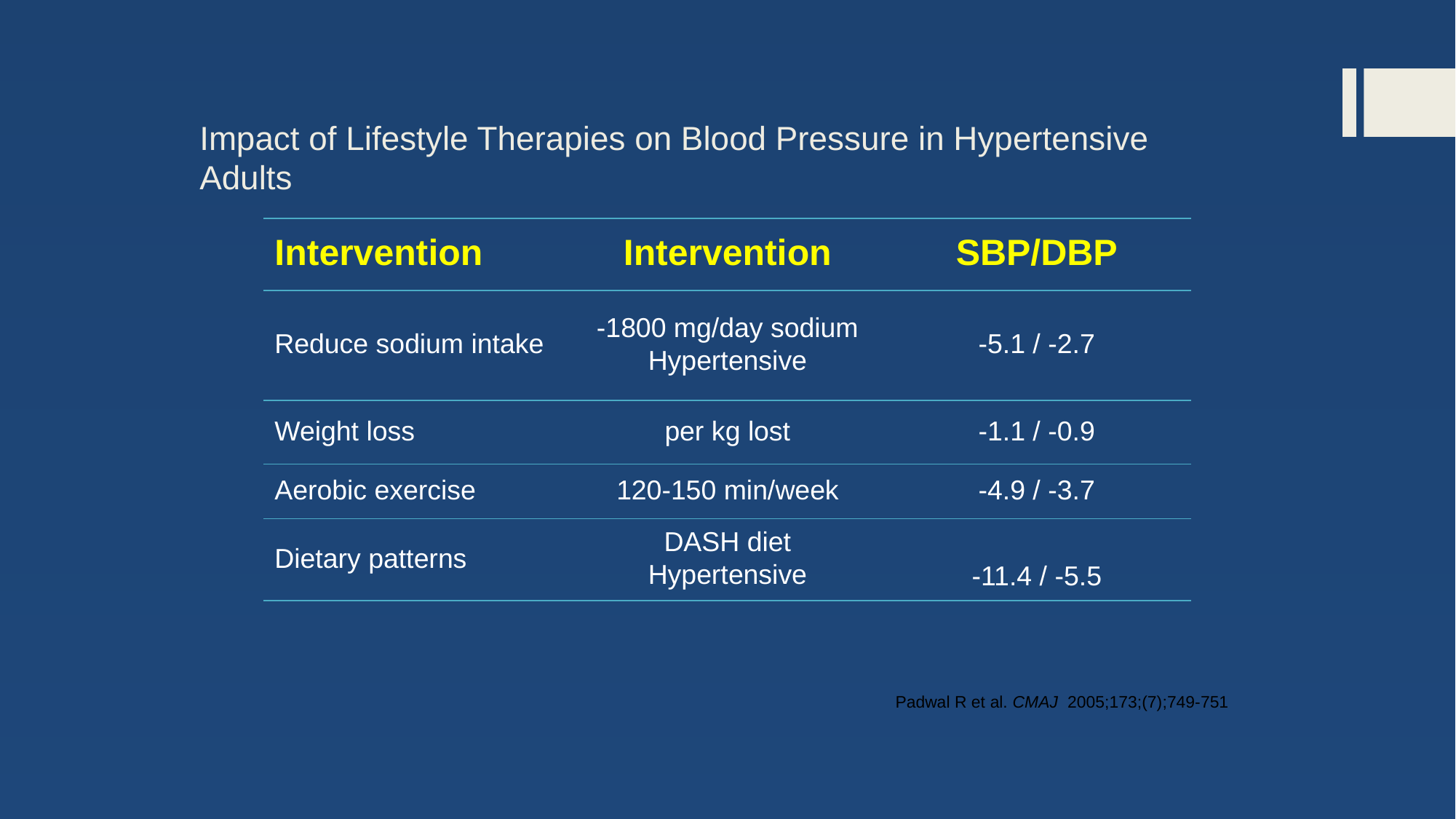

# Impact of Lifestyle Therapies on Blood Pressure in Hypertensive Adults
| Intervention | Intervention | SBP/DBP |
| --- | --- | --- |
| Reduce sodium intake | -1800 mg/day sodium Hypertensive | -5.1 / -2.7 |
| Weight loss | per kg lost | -1.1 / -0.9 |
| Aerobic exercise | 120-150 min/week | -4.9 / -3.7 |
| Dietary patterns | DASH diet Hypertensive | -11.4 / -5.5 |
Padwal R et al. CMAJ  2005;173;(7);749-751